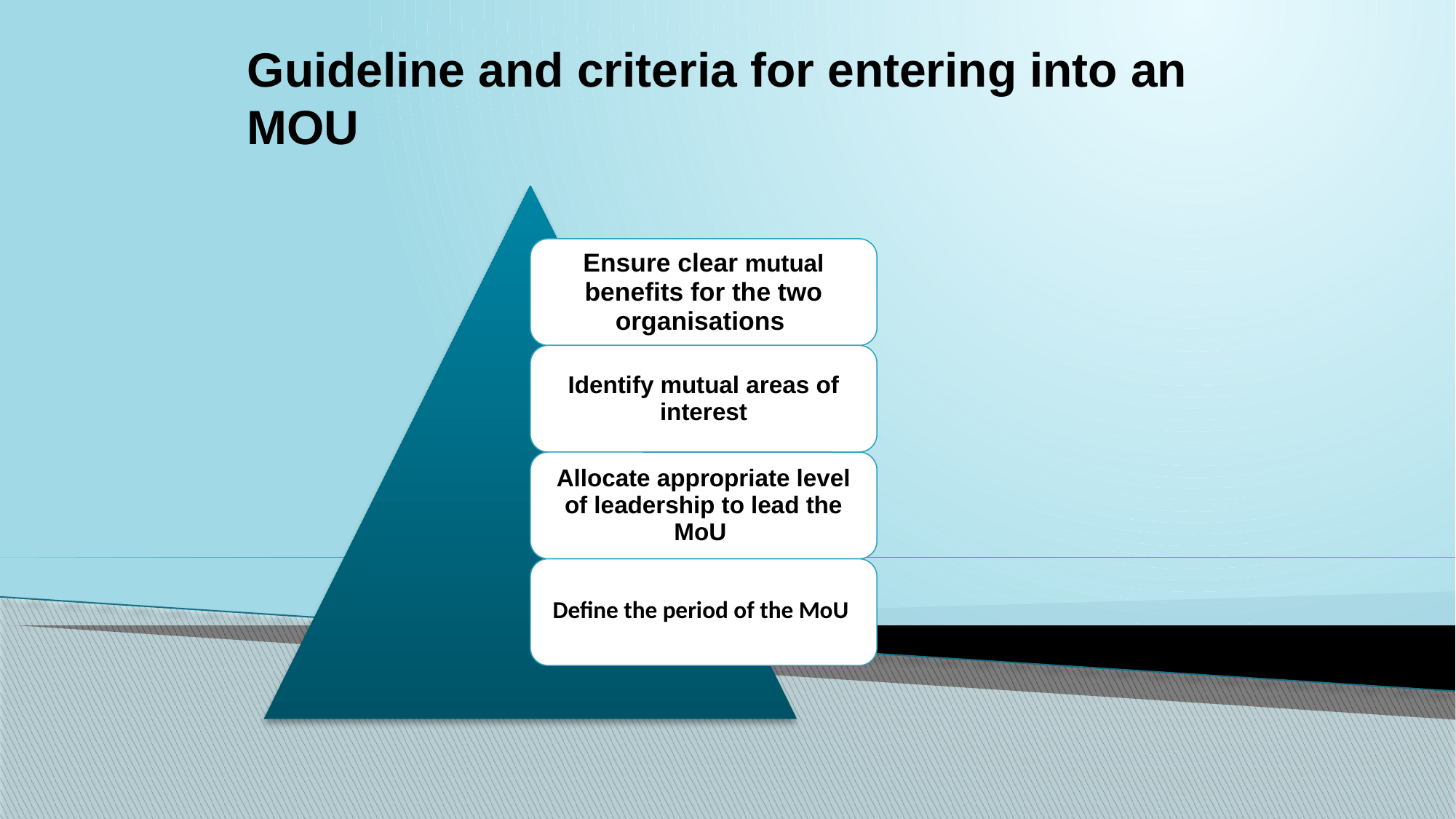

# Guideline and criteria for entering into an MOU
Identify mutual areas of interest
Define the period of the MoU
Ensure clear mutual benefits for the two organisations
Allocate appropriate level of leadership to lead the MoU